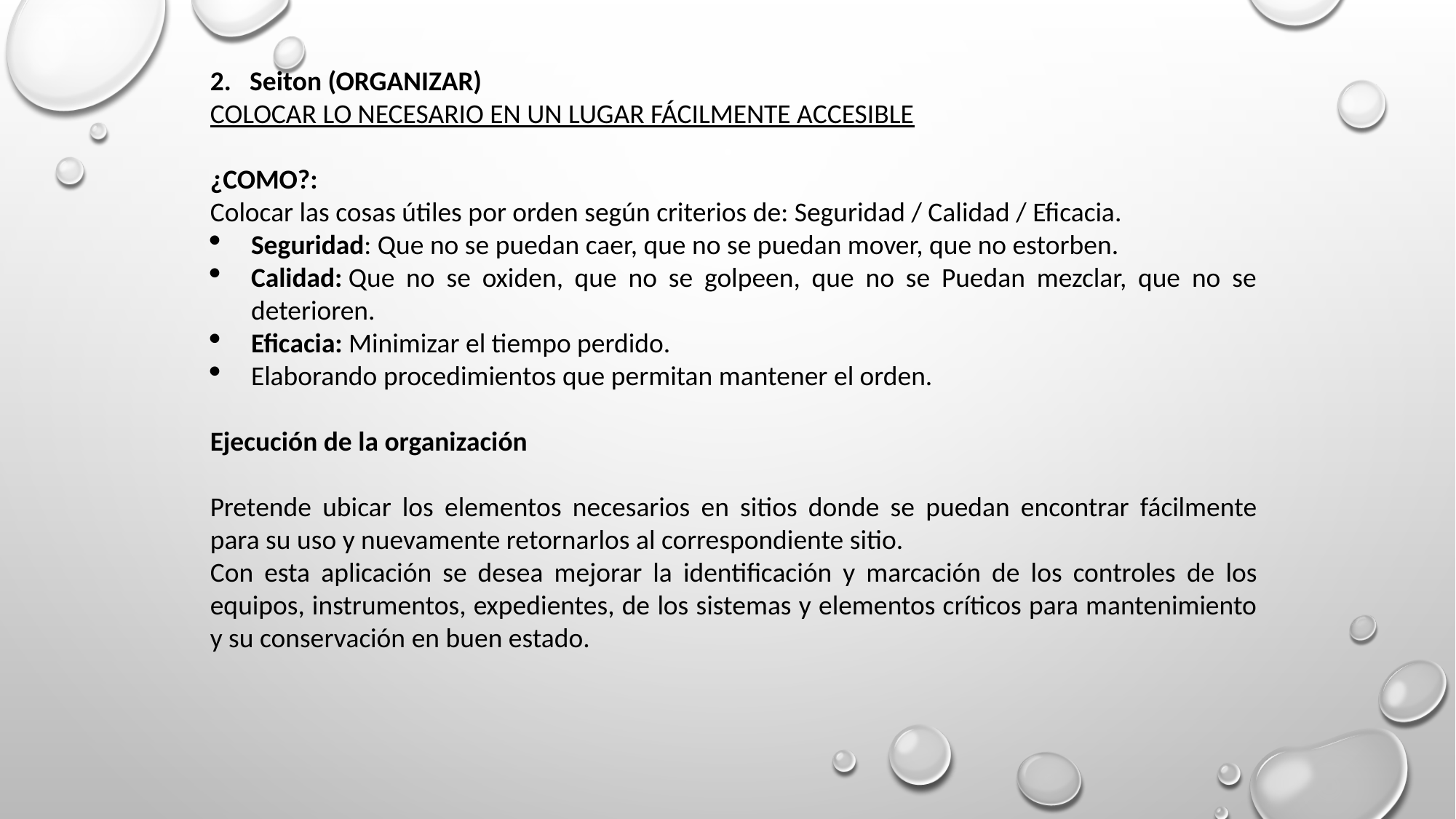

2.   Seiton (ORGANIZAR)
COLOCAR LO NECESARIO EN UN LUGAR FÁCILMENTE ACCESIBLE

¿COMO?:
Colocar las cosas útiles por orden según criterios de: Seguridad / Calidad / Eficacia.
Seguridad: Que no se puedan caer, que no se puedan mover, que no estorben.
Calidad: Que no se oxiden, que no se golpeen, que no se Puedan mezclar, que no se deterioren.
Eficacia: Minimizar el tiempo perdido.
Elaborando procedimientos que permitan mantener el orden.

Ejecución de la organización

Pretende ubicar los elementos necesarios en sitios donde se puedan encontrar fácilmente para su uso y nuevamente retornarlos al correspondiente sitio.
Con esta aplicación se desea mejorar la identificación y marcación de los controles de los equipos, instrumentos, expedientes, de los sistemas y elementos críticos para mantenimiento y su conservación en buen estado.